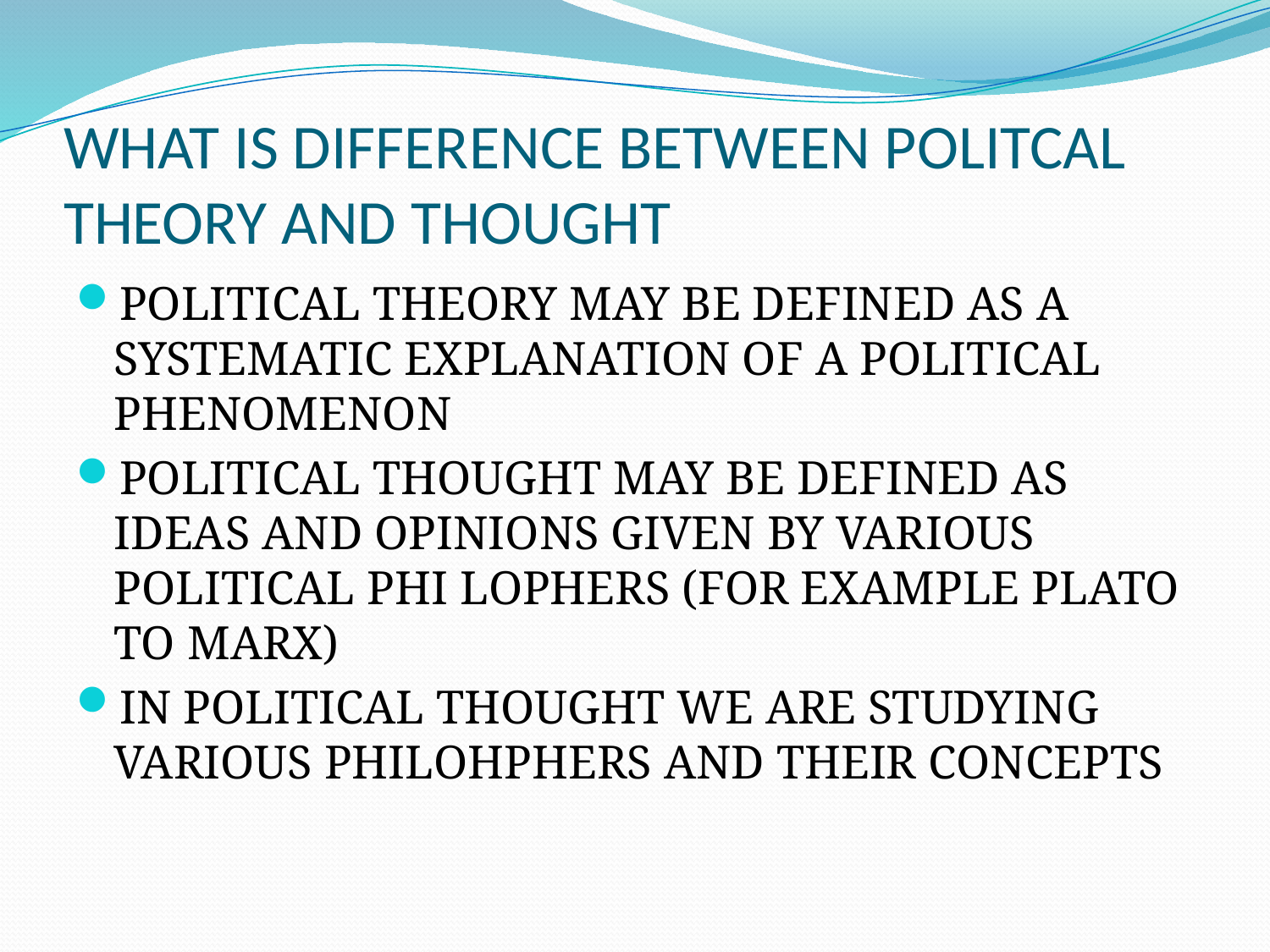

# WHAT IS DIFFERENCE BETWEEN POLITCAL THEORY AND THOUGHT
POLITICAL THEORY MAY BE DEFINED AS A SYSTEMATIC EXPLANATION OF A POLITICAL PHENOMENON
POLITICAL THOUGHT MAY BE DEFINED AS IDEAS AND OPINIONS GIVEN BY VARIOUS POLITICAL PHI LOPHERS (FOR EXAMPLE PLATO TO MARX)
IN POLITICAL THOUGHT WE ARE STUDYING VARIOUS PHILOHPHERS AND THEIR CONCEPTS